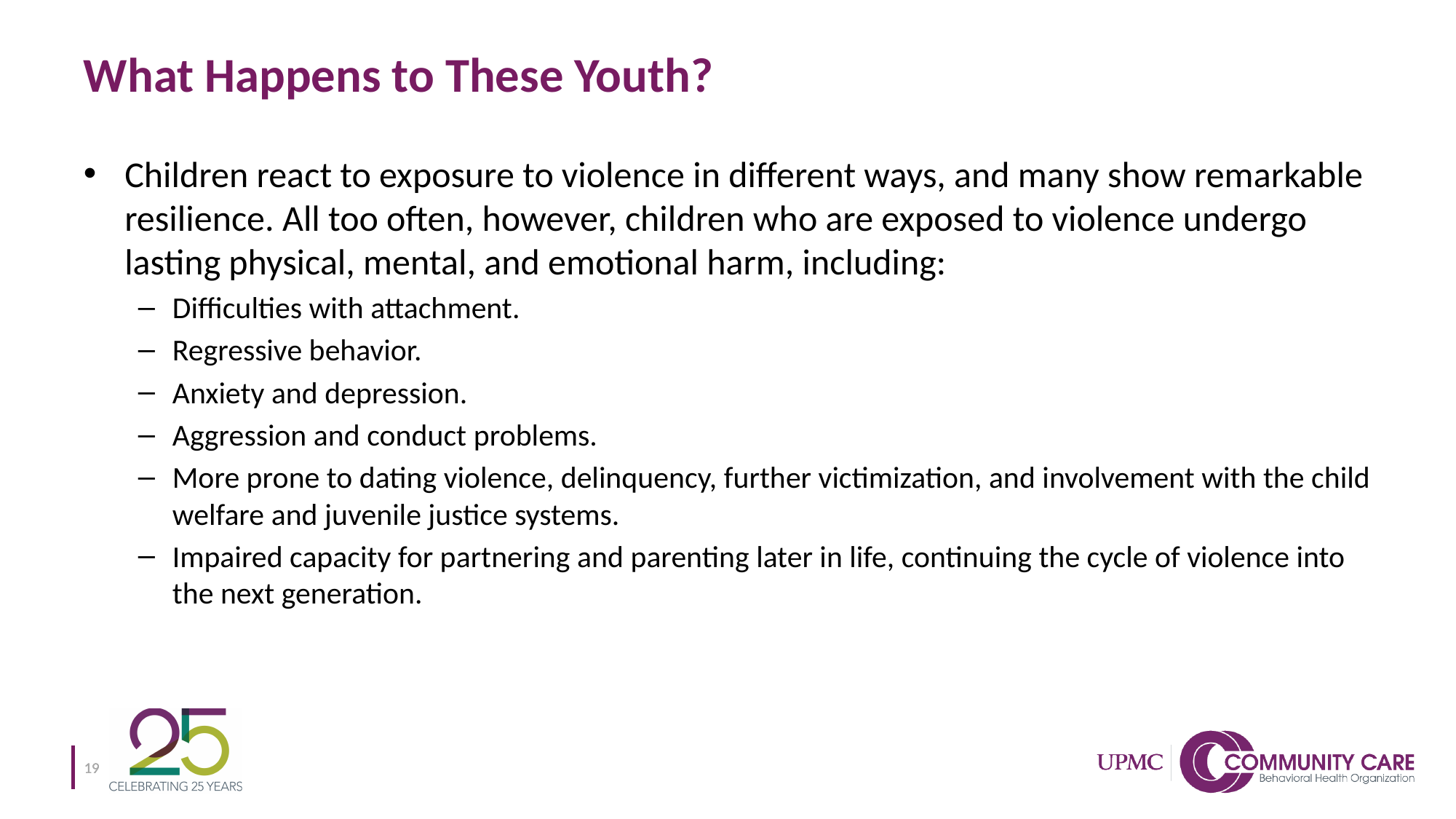

# What Happens to These Youth?
Children react to exposure to violence in different ways, and many show remarkable resilience. All too often, however, children who are exposed to violence undergo lasting physical, mental, and emotional harm, including:
Difficulties with attachment.
Regressive behavior.
Anxiety and depression.
Aggression and conduct problems.
More prone to dating violence, delinquency, further victimization, and involvement with the child welfare and juvenile justice systems.
Impaired capacity for partnering and parenting later in life, continuing the cycle of violence into the next generation.
19